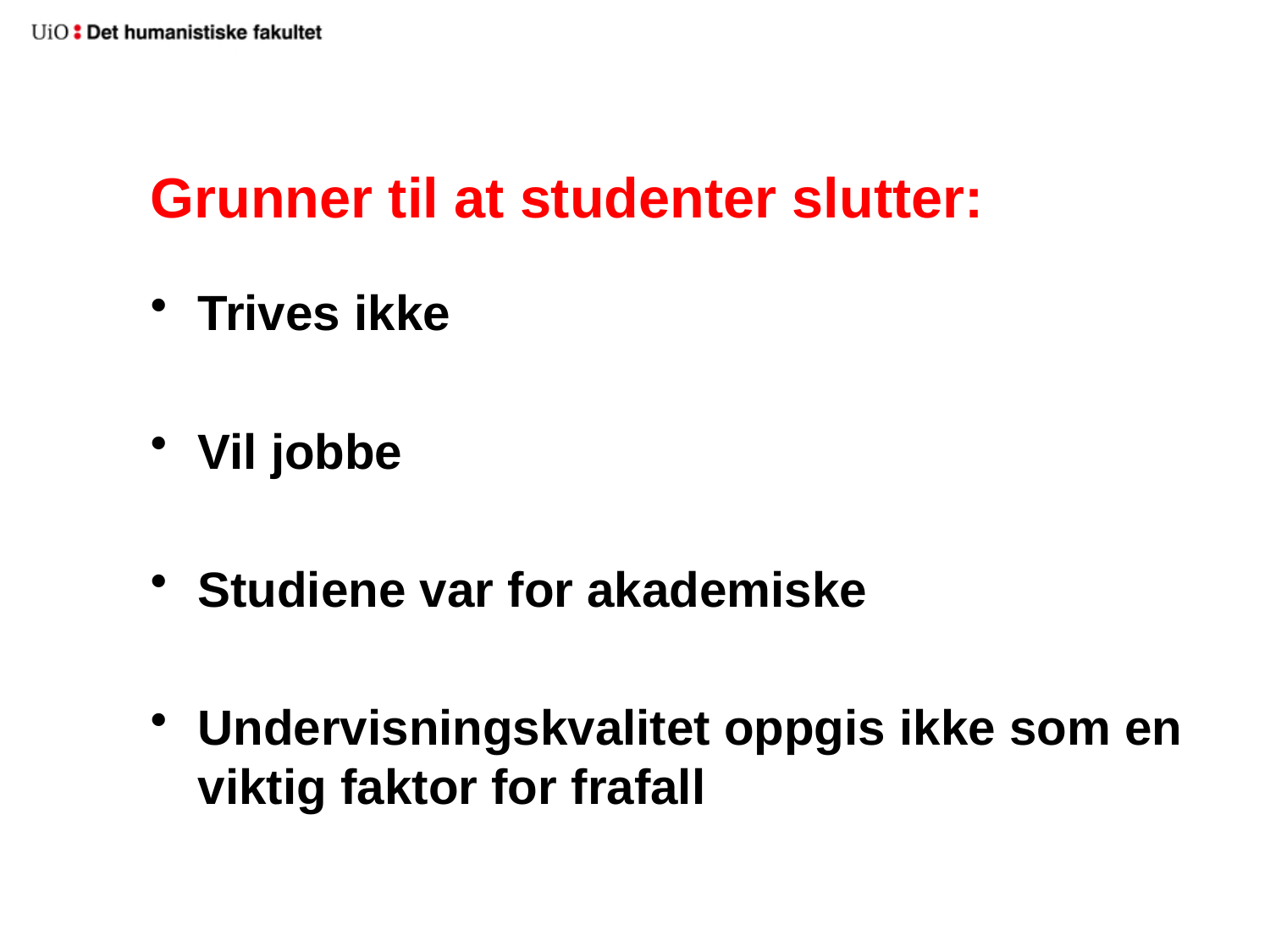

# Grunner til at studenter slutter:
Trives ikke

Vil jobbe

Studiene var for akademiske

Undervisningskvalitet oppgis ikke som en viktig faktor for frafall